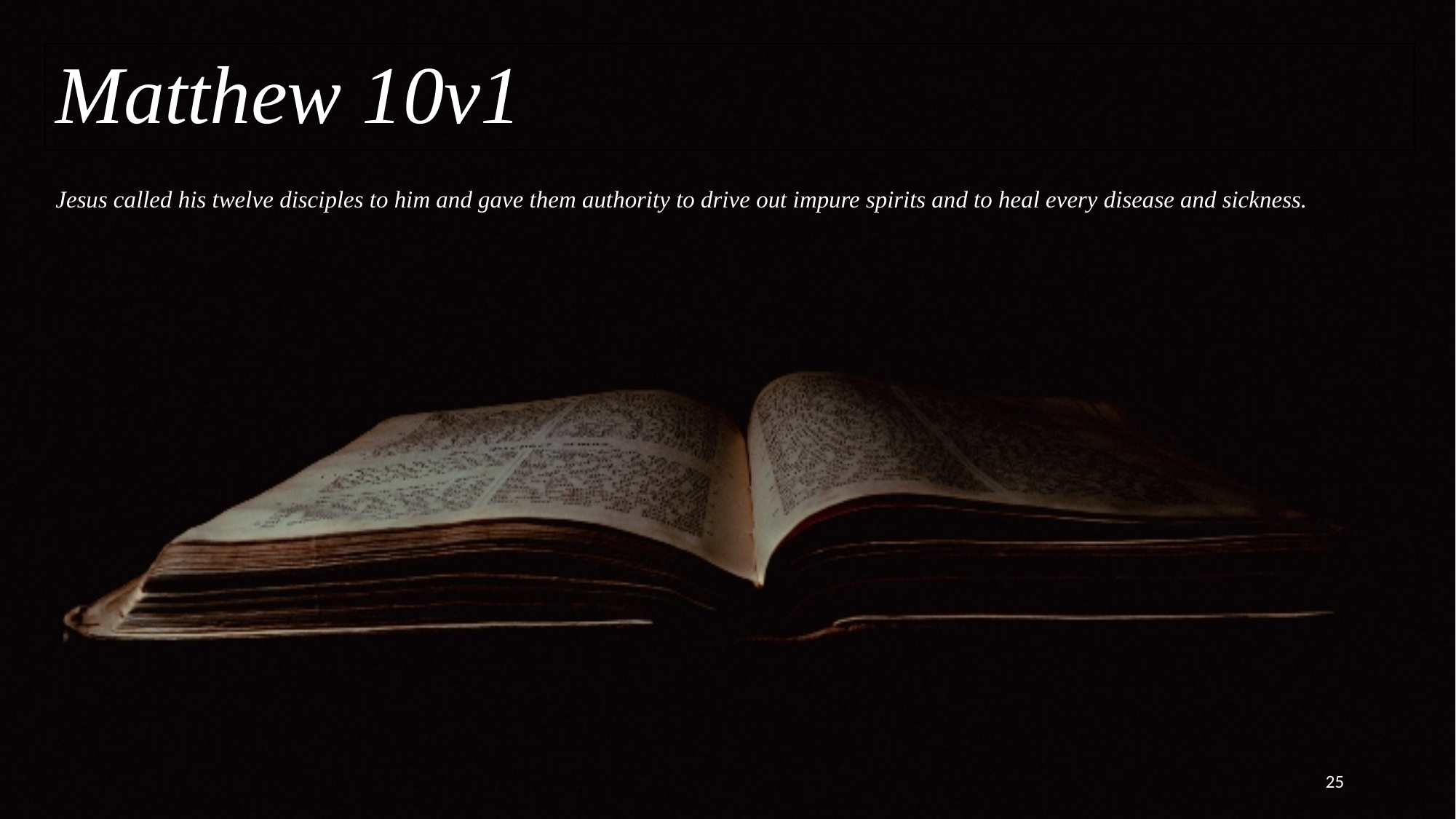

Matthew 10v1
# Jesus called his twelve disciples to him and gave them authority to drive out impure spirits and to heal every disease and sickness.
25